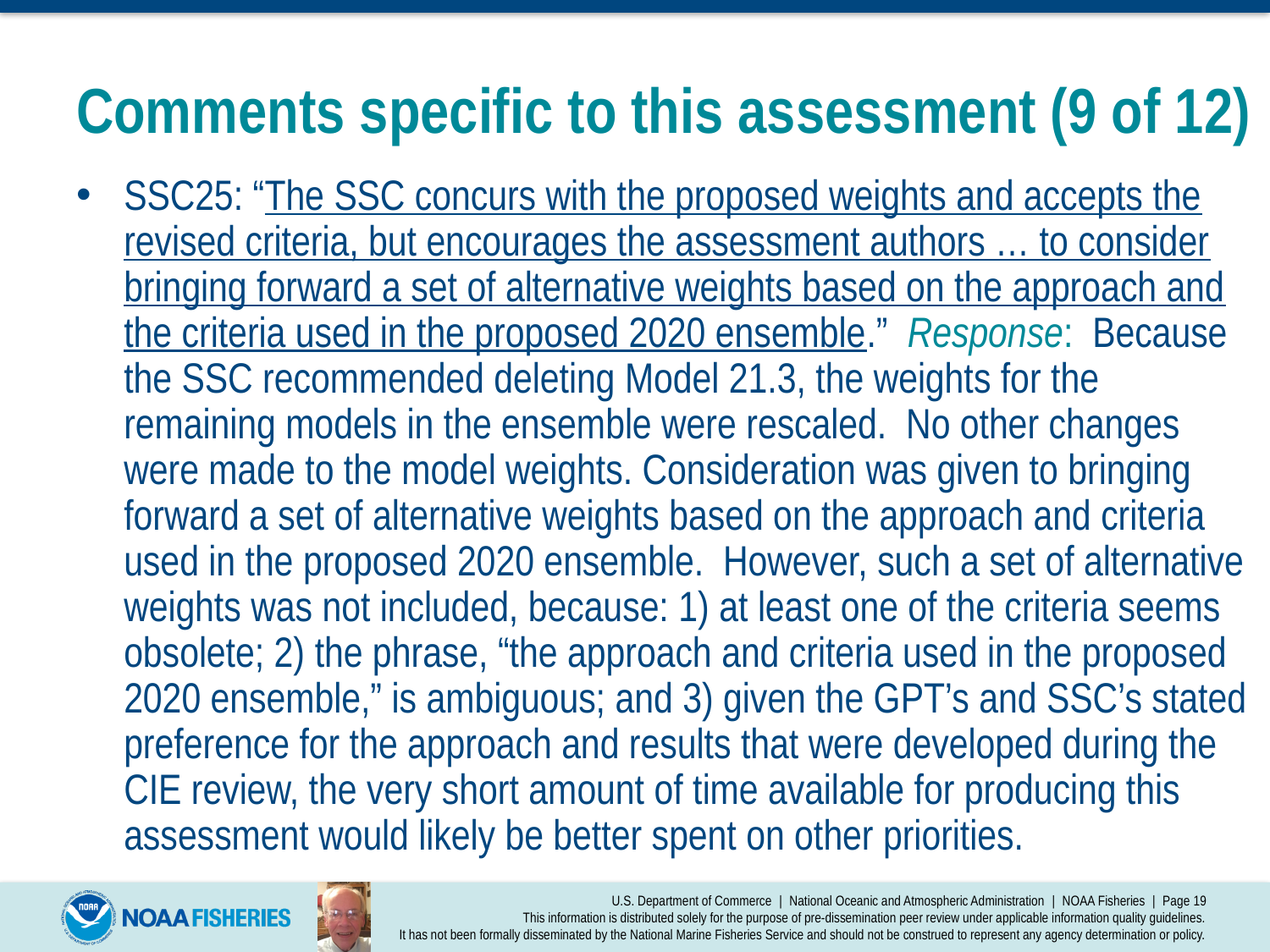

# Comments specific to this assessment (9 of 12)
SSC25: “The SSC concurs with the proposed weights and accepts the revised criteria, but encourages the assessment authors … to consider bringing forward a set of alternative weights based on the approach and the criteria used in the proposed 2020 ensemble.”  Response:  Because the SSC recommended deleting Model 21.3, the weights for the remaining models in the ensemble were rescaled.  No other changes were made to the model weights. Consideration was given to bringing forward a set of alternative weights based on the approach and criteria used in the proposed 2020 ensemble.  However, such a set of alternative weights was not included, because: 1) at least one of the criteria seems obsolete; 2) the phrase, “the approach and criteria used in the proposed 2020 ensemble,” is ambiguous; and 3) given the GPT’s and SSC’s stated preference for the approach and results that were developed during the CIE review, the very short amount of time available for producing this assessment would likely be better spent on other priorities.
U.S. Department of Commerce | National Oceanic and Atmospheric Administration | NOAA Fisheries | Page 19
This information is distributed solely for the purpose of pre-dissemination peer review under applicable information quality guidelines.
It has not been formally disseminated by the National Marine Fisheries Service and should not be construed to represent any agency determination or policy.